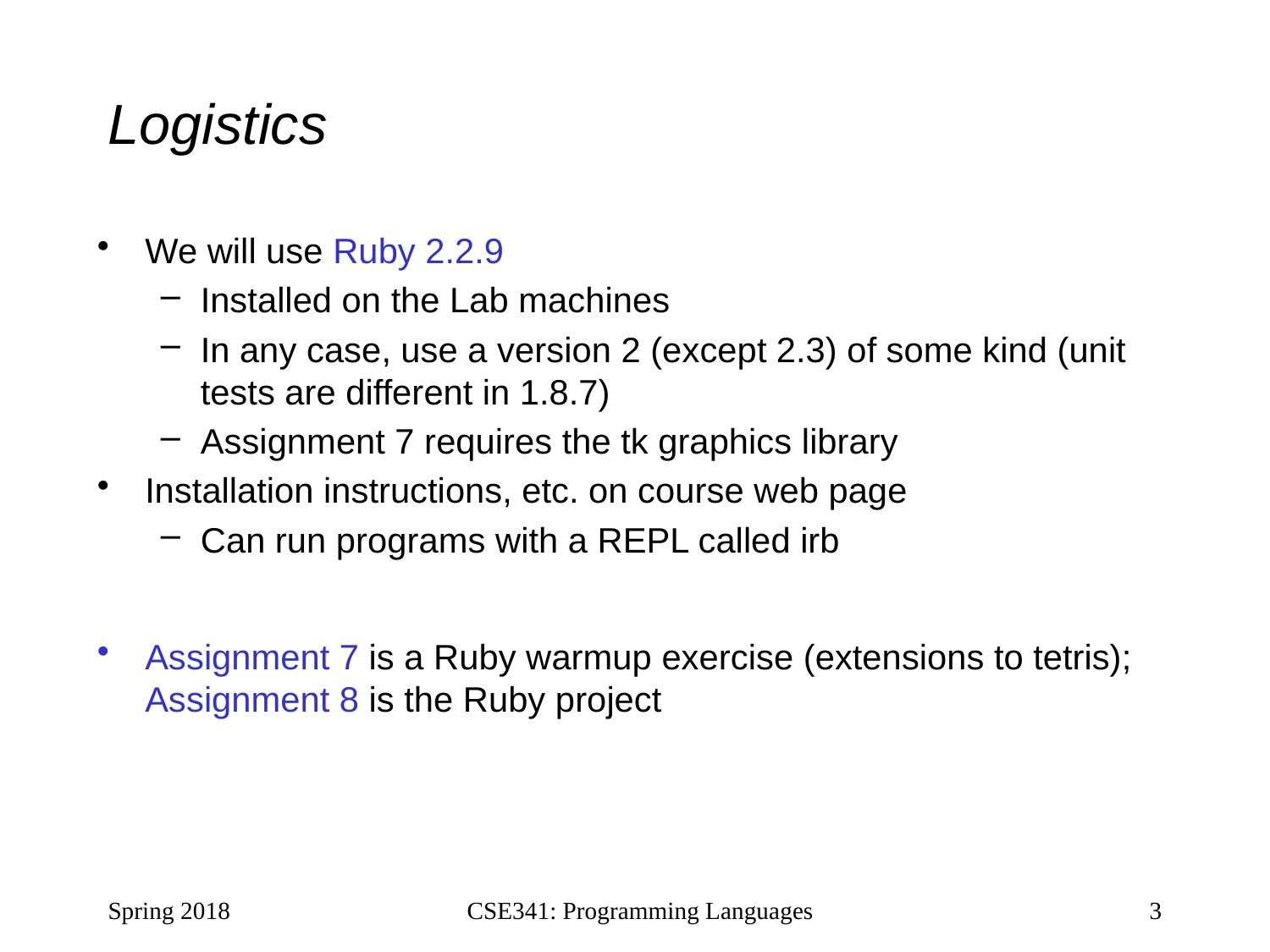

# Logistics
We will use Ruby 2.2.9
Installed on the Lab machines
In any case, use a version 2 (except 2.3) of some kind (unit tests are different in 1.8.7)
Assignment 7 requires the tk graphics library
Installation instructions, etc. on course web page
Can run programs with a REPL called irb

Assignment 7 is a Ruby warmup exercise (extensions to tetris);
Assignment 8 is the Ruby project

Spring 2018
CSE341: Programming Languages
3